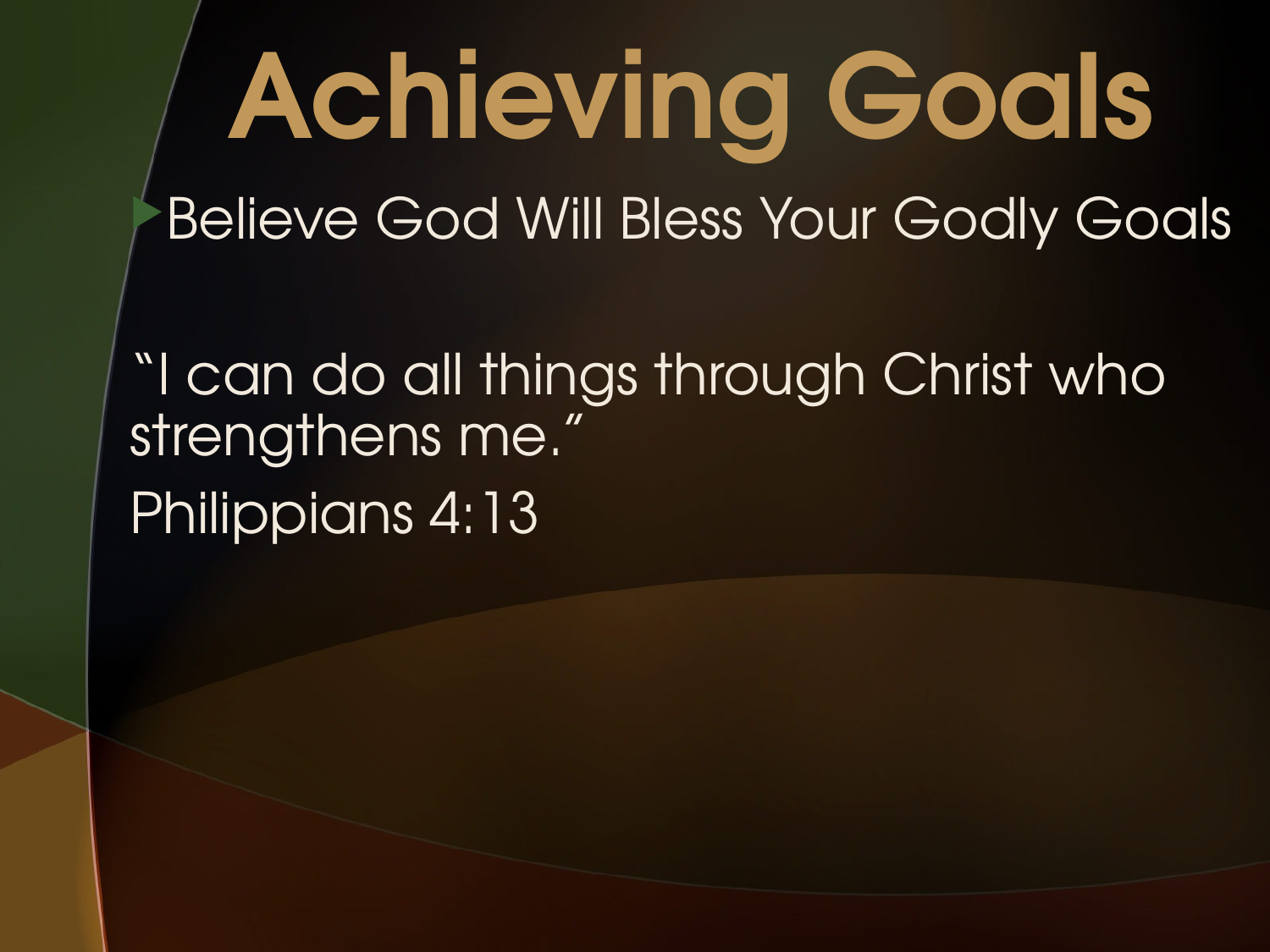

# Achieving Goals
Believe God Will Bless Your Godly Goals

“I can do all things through Christ who strengthens me.”
Philippians 4:13